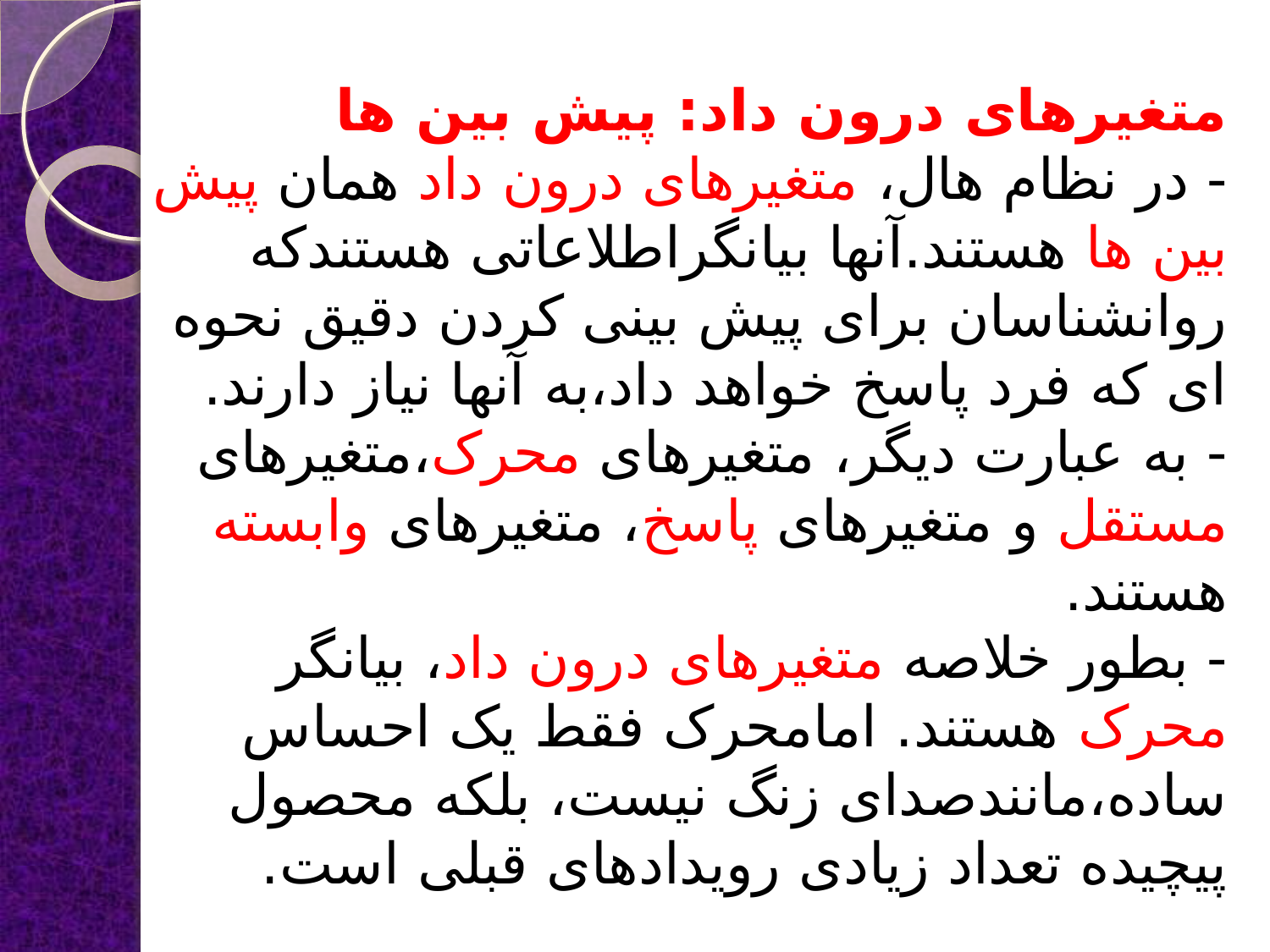

# متغیرهای درون داد: پیش بین ها - در نظام هال، متغیرهای درون داد همان پیش بین ها هستند.آنها بیانگراطلاعاتی هستندکه روانشناسان برای پیش بینی کردن دقیق نحوه ای که فرد پاسخ خواهد داد،به آنها نیاز دارند. - به عبارت دیگر، متغیرهای محرک،متغیرهای مستقل و متغیرهای پاسخ، متغیرهای وابسته هستند. - بطور خلاصه متغیرهای درون داد، بیانگر محرک هستند. امامحرک فقط یک احساس ساده،مانندصدای زنگ نیست، بلکه محصول پیچیده تعداد زیادی رویدادهای قبلی است.